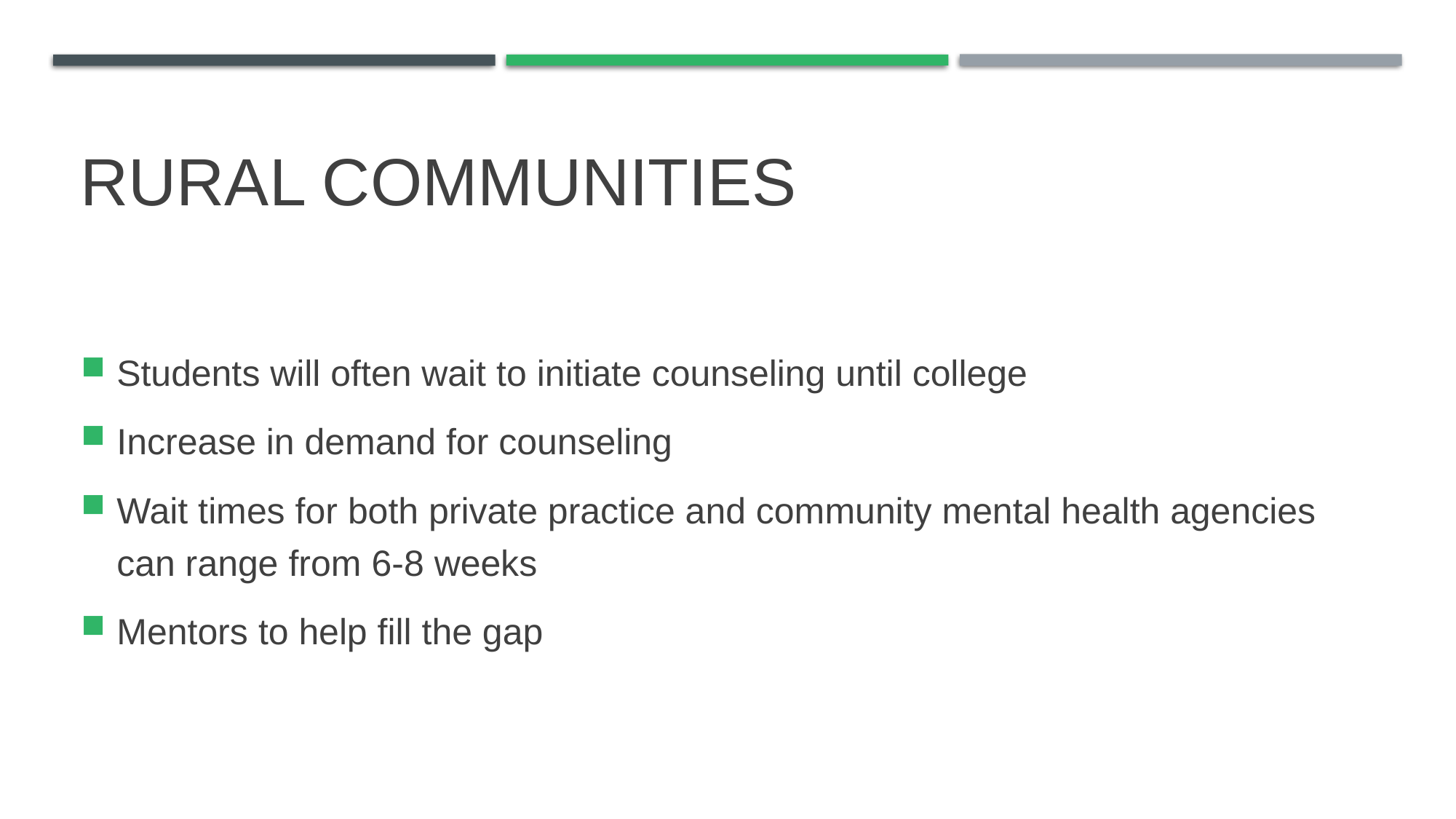

# Rural communities
Students will often wait to initiate counseling until college
Increase in demand for counseling
Wait times for both private practice and community mental health agencies can range from 6-8 weeks
Mentors to help fill the gap